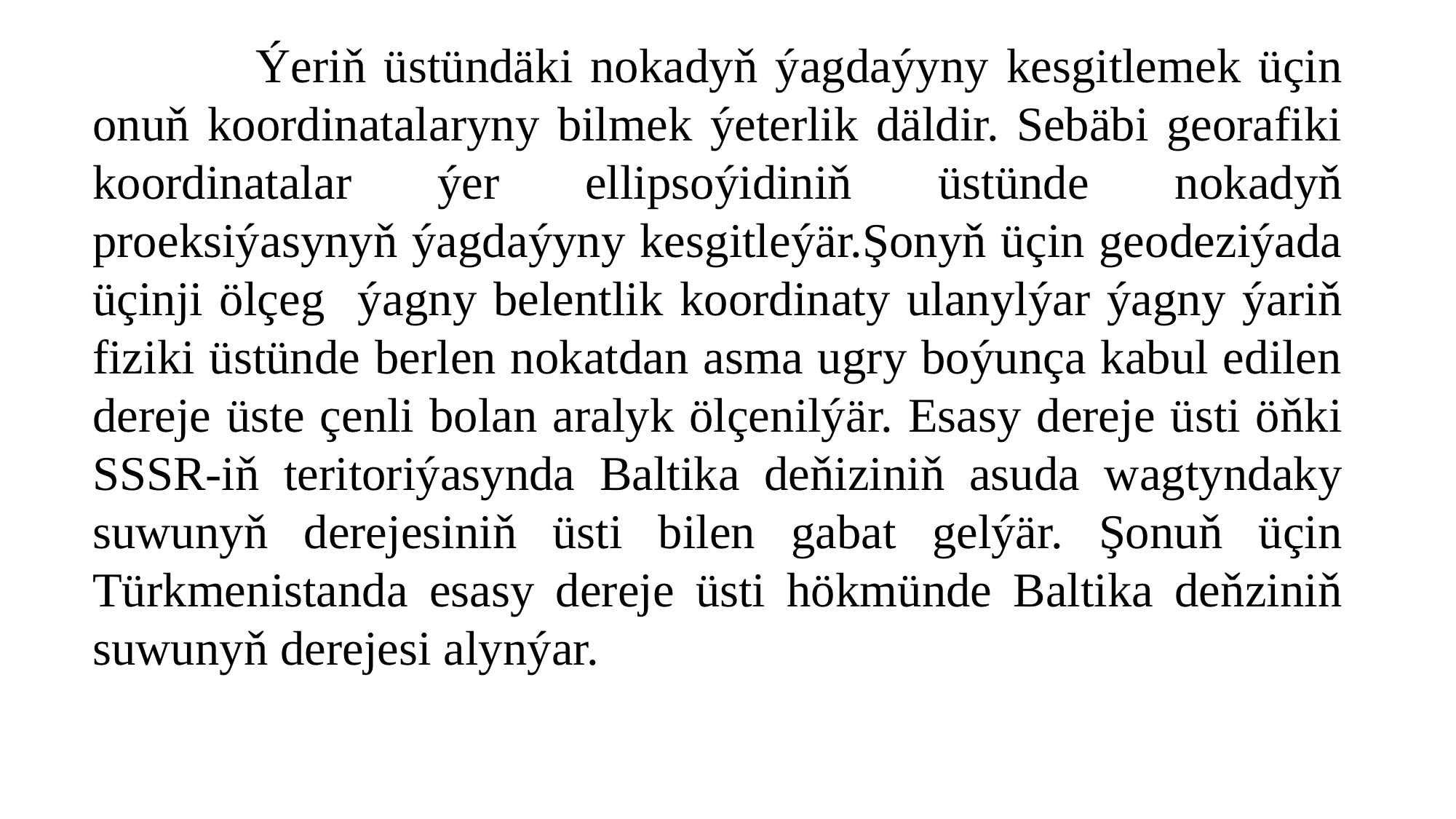

Ýeriň üstündäki nokadyň ýagdaýyny kesgitlemek üçin onuň koordinatalaryny bilmek ýeterlik däldir. Sebäbi georafiki koordinatalar ýer ellipsoýidiniň üstünde nokadyň proeksiýasynyň ýagdaýyny kesgitleýär.Şonyň üçin geodeziýada üçinji ölçeg  ýagny belentlik koordinaty ulanylýar ýagny ýariň fiziki üstünde berlen nokatdan asma ugry boýunça kabul edilen dereje üste çenli bolan aralyk ölçenilýär. Esasy dereje üsti öňki SSSR-iň teritoriýasynda Baltika deňiziniň asuda wagtyndaky suwunyň derejesiniň üsti bilen gabat gelýär. Şonuň üçin Türkmenistanda esasy dereje üsti hökmünde Baltika deňziniň suwunyň derejesi alynýar.
#